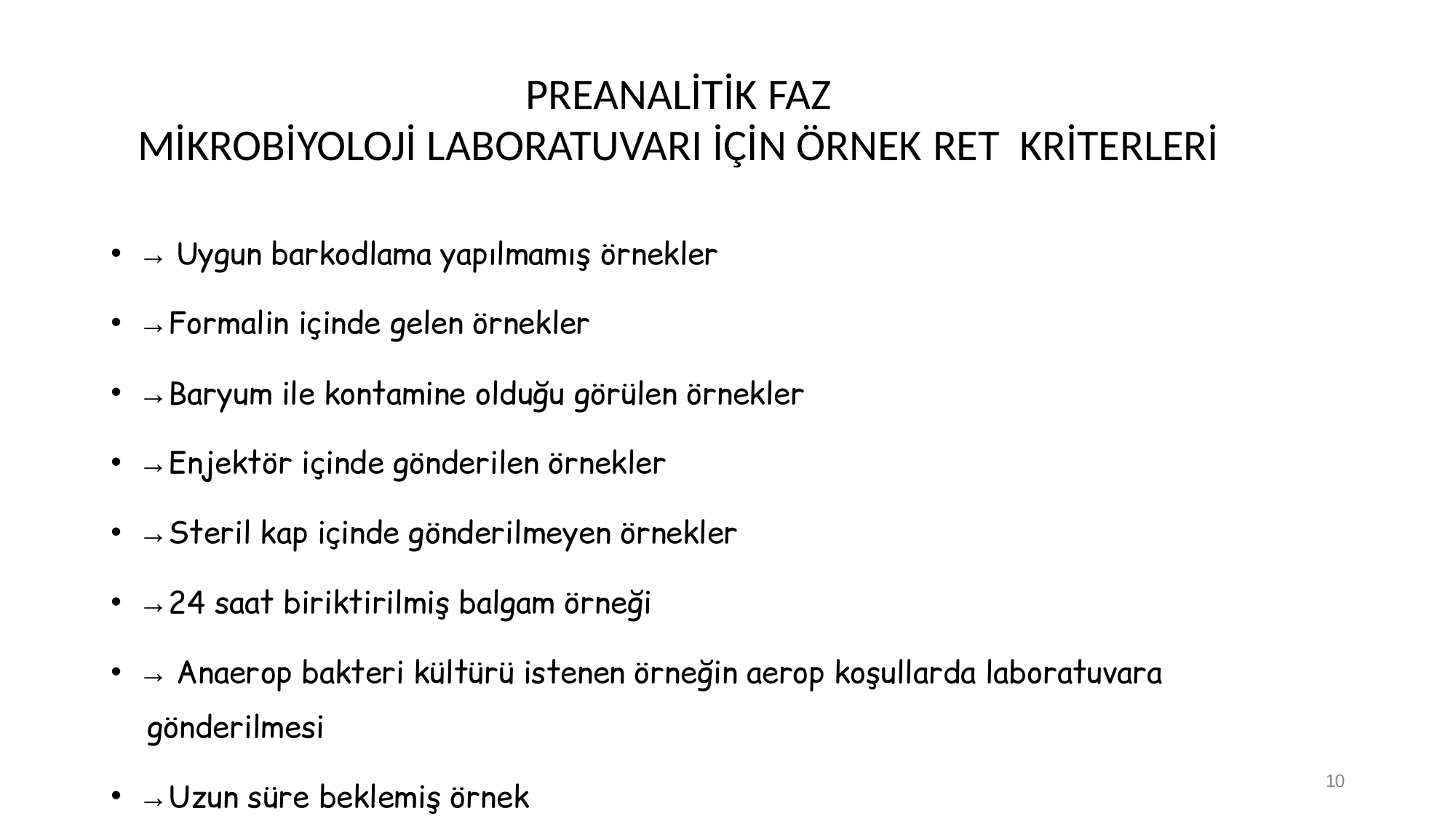

# PREANALİTİK FAZ
MİKROBİYOLOJİ LABORATUVARI İÇİN ÖRNEK RET  KRİTERLERİ
→ Uygun barkodlama yapılmamış örnekler
→Formalin içinde gelen örnekler
→Baryum ile kontamine olduğu görülen örnekler
→Enjektör içinde gönderilen örnekler
→Steril kap içinde gönderilmeyen örnekler
→24 saat biriktirilmiş balgam örneği
→ Anaerop bakteri kültürü istenen örneğin aerop koşullarda laboratuvara  gönderilmesi
→Uzun süre beklemiş örnek
10